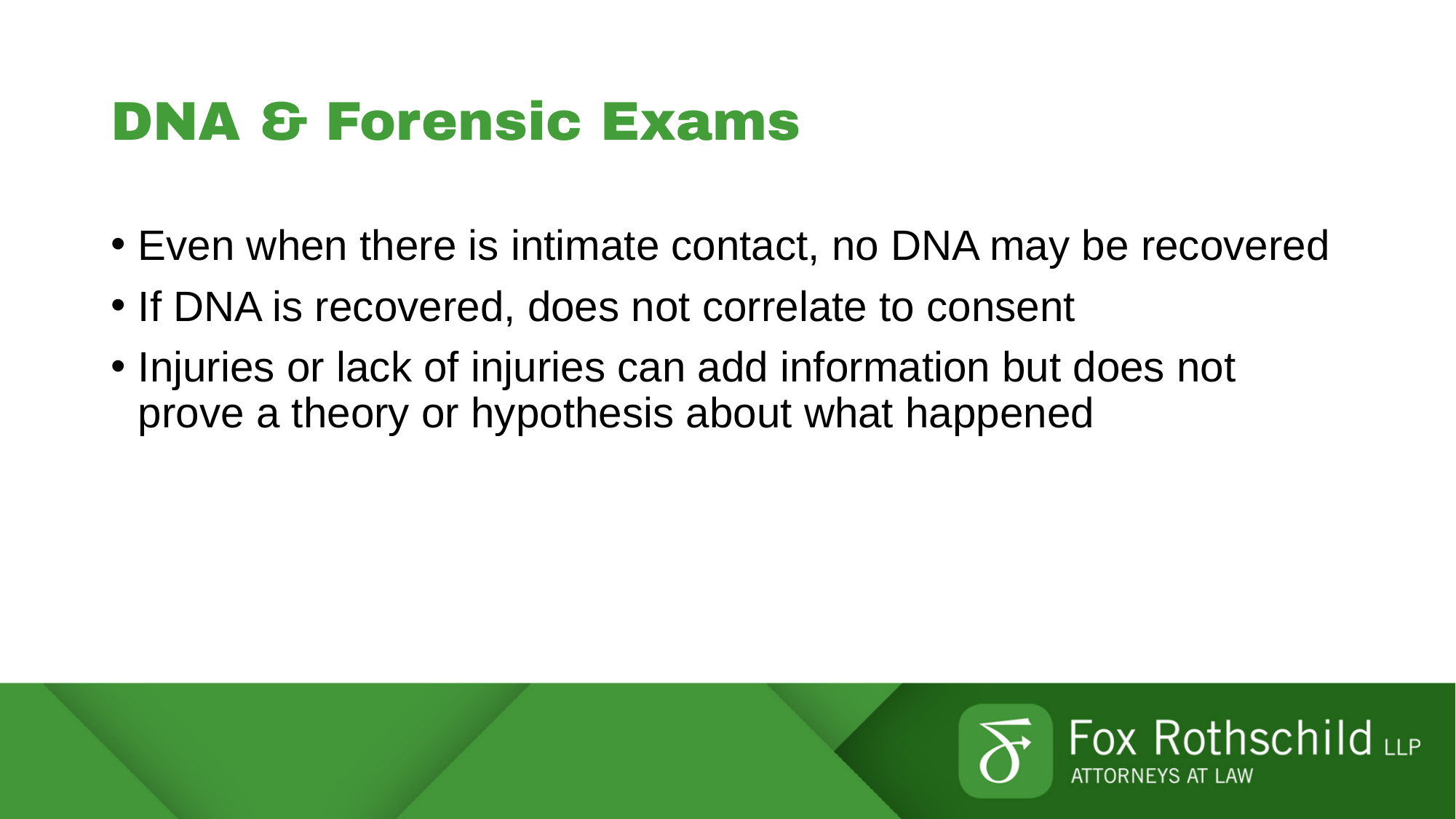

# DNA & Forensic Exams
Even when there is intimate contact, no DNA may be recovered
If DNA is recovered, does not correlate to consent
Injuries or lack of injuries can add information but does not prove a theory or hypothesis about what happened